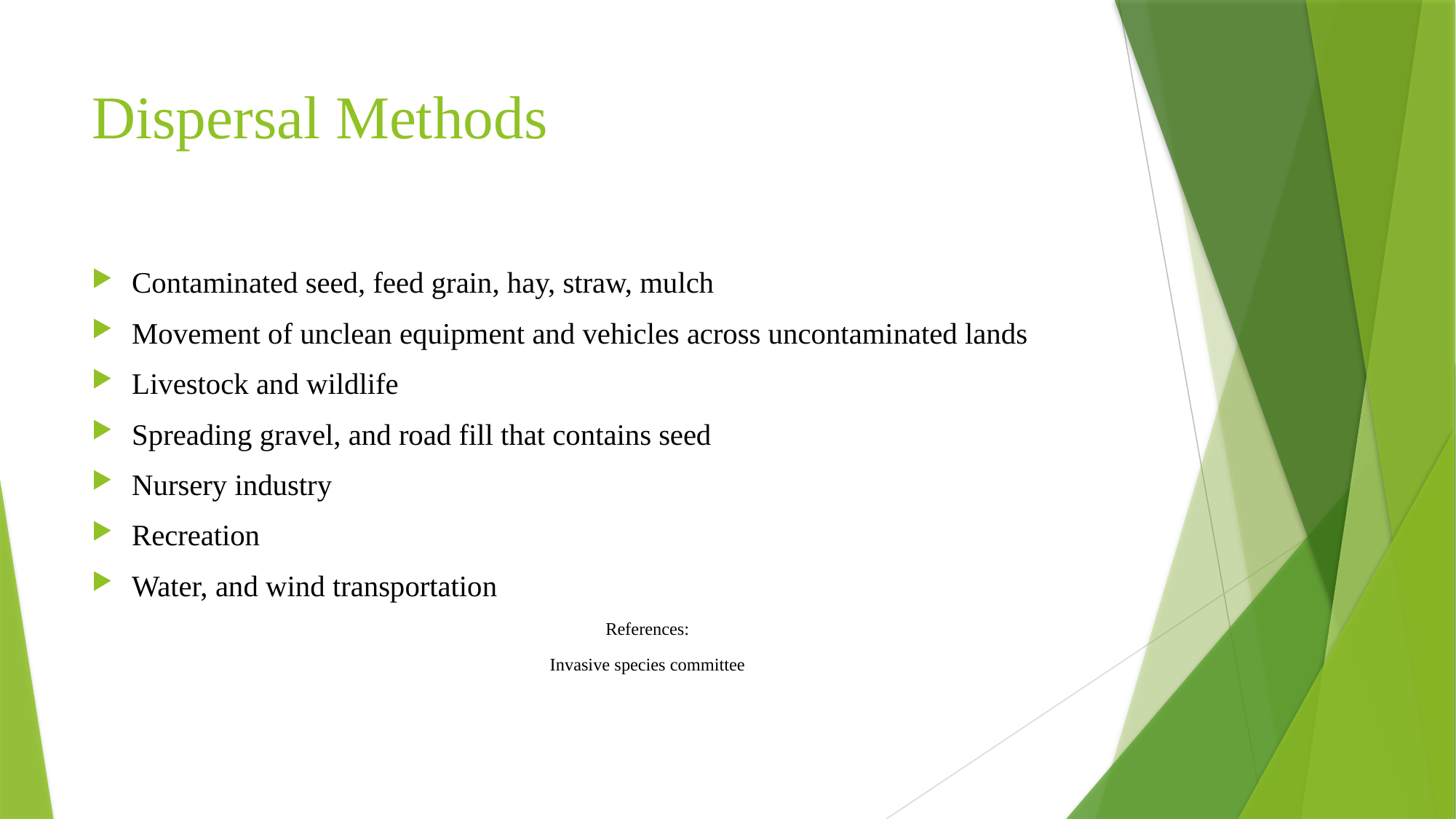

# Dispersal Methods
Contaminated seed, feed grain, hay, straw, mulch
Movement of unclean equipment and vehicles across uncontaminated lands
Livestock and wildlife
Spreading gravel, and road fill that contains seed
Nursery industry
Recreation
Water, and wind transportation
														References:
														Invasive species committee